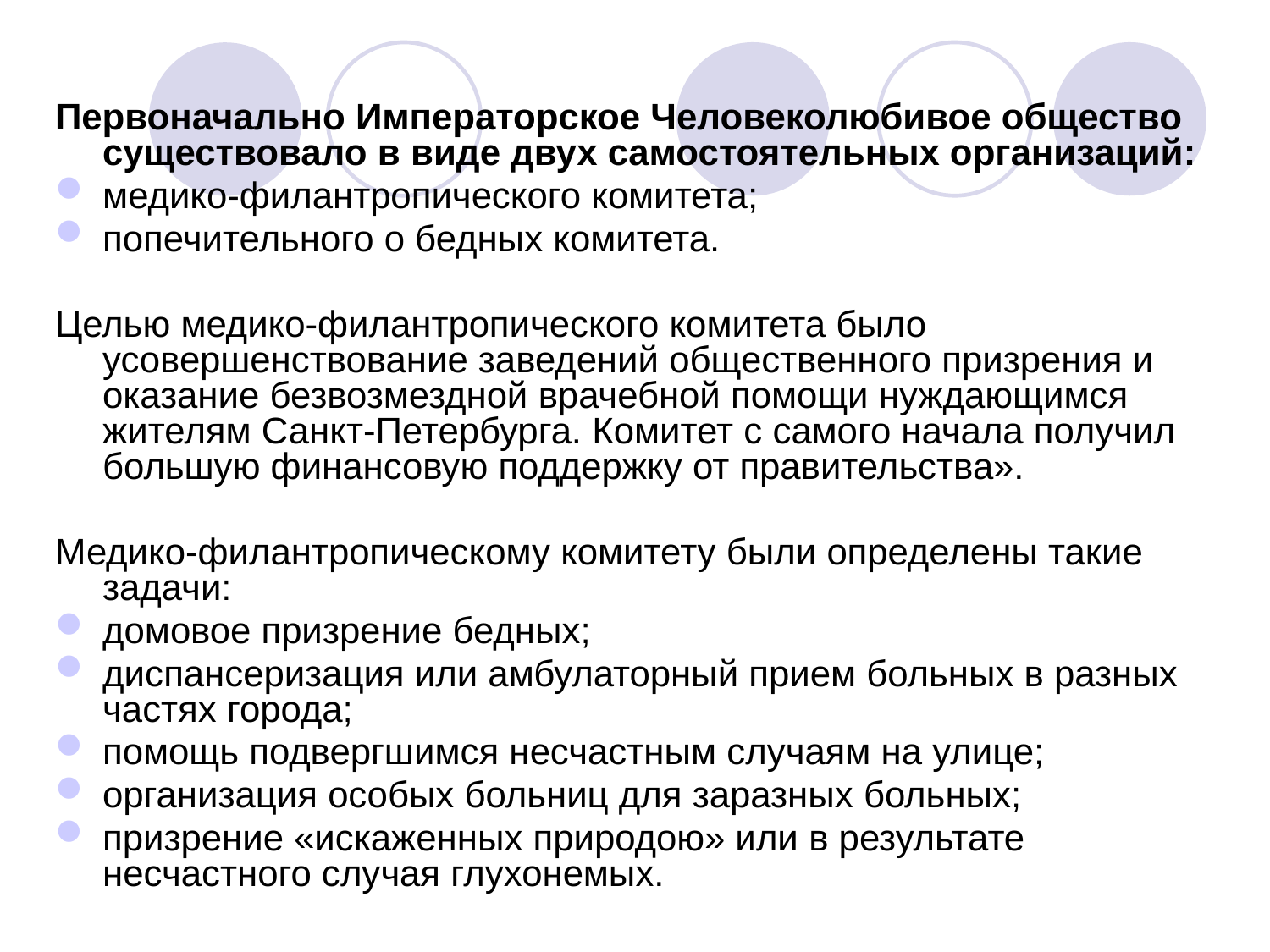

Первоначально Императорское Человеколюбивое общество существовало в виде двух самостоятельных организаций:
медико-филантропического комитета;
попечительного о бедных комитета.

Целью медико-филантропического комитета было усовершенствование заведений общественного призрения и оказание безвозмездной врачебной помощи нуждающимся жителям Санкт-Петербурга. Комитет с самого начала получил большую финансовую поддержку от правительства».

Медико-филантропическому комитету были определены такие задачи:
домовое призрение бедных;
диспансеризация или амбулаторный прием больных в разных частях города;
помощь подвергшимся несчастным случаям на улице;
организация особых больниц для заразных больных;
призрение «искаженных природою» или в результате несчастного случая глухонемых.